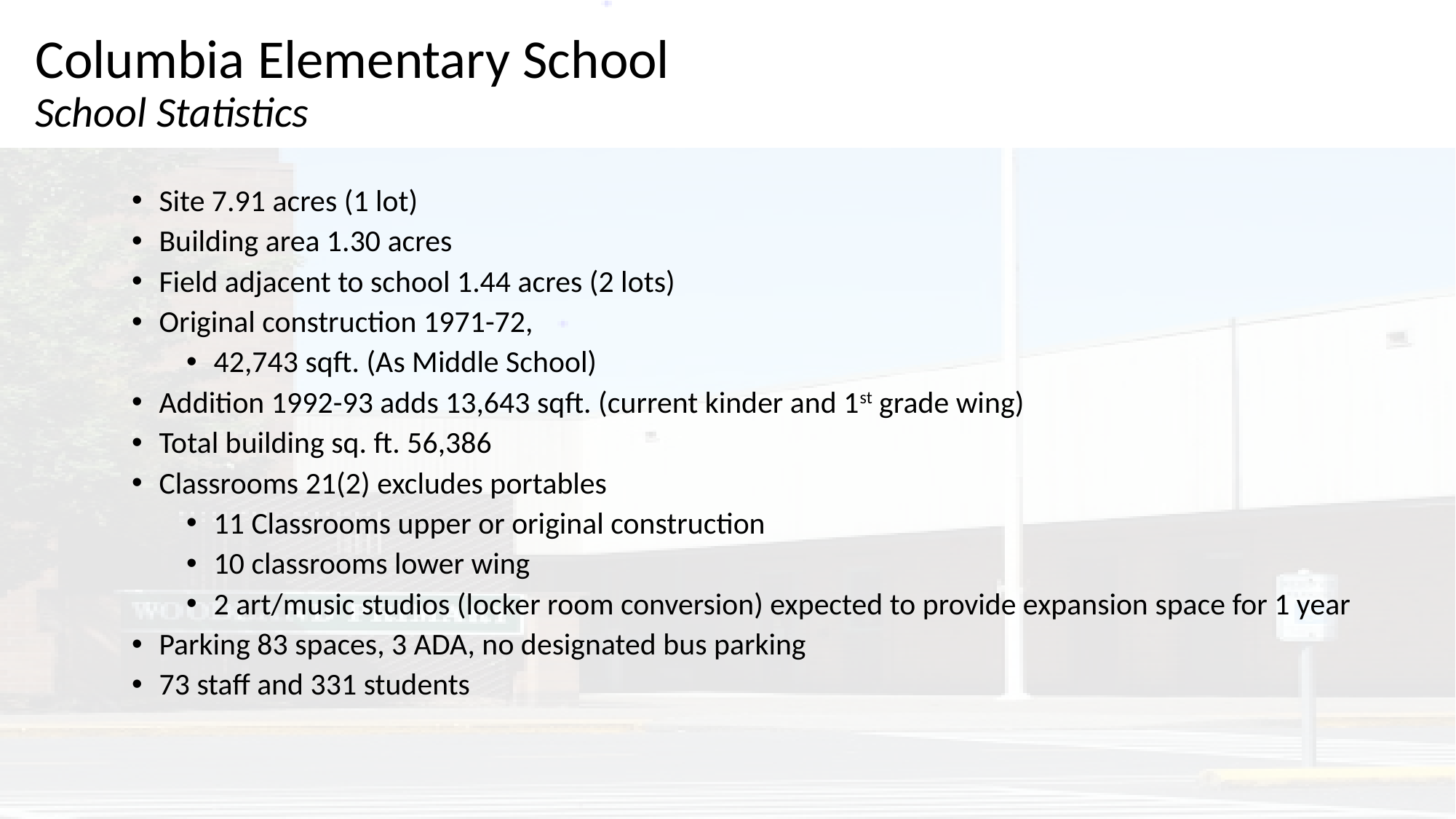

# Columbia Elementary School School Statistics

Site 7.91 acres (1 lot)
Building area 1.30 acres
Field adjacent to school 1.44 acres (2 lots)
Original construction 1971-72,
42,743 sqft. (As Middle School)
Addition 1992-93 adds 13,643 sqft. (current kinder and 1st grade wing)
Total building sq. ft. 56,386
Classrooms 21(2) excludes portables
11 Classrooms upper or original construction
10 classrooms lower wing
2 art/music studios (locker room conversion) expected to provide expansion space for 1 year
Parking 83 spaces, 3 ADA, no designated bus parking
73 staff and 331 students